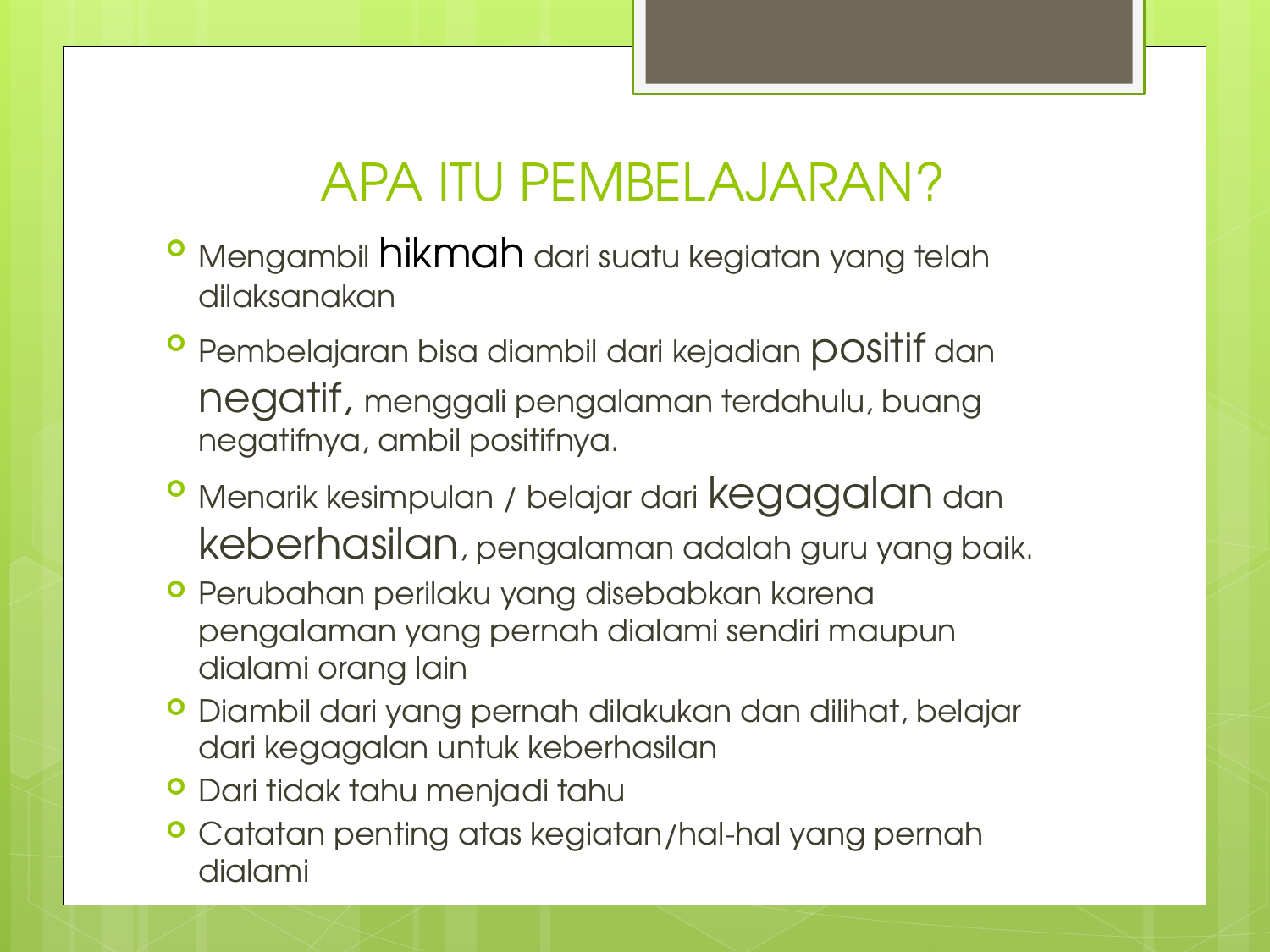

# APA ITU PEMBELAJARAN?
Mengambil hikmah dari suatu kegiatan yang telah dilaksanakan
Pembelajaran bisa diambil dari kejadian positif dan negatif, menggali pengalaman terdahulu, buang negatifnya, ambil positifnya.
Menarik kesimpulan / belajar dari kegagalan dan keberhasilan, pengalaman adalah guru yang baik.
Perubahan perilaku yang disebabkan karena pengalaman yang pernah dialami sendiri maupun dialami orang lain
Diambil dari yang pernah dilakukan dan dilihat, belajar dari kegagalan untuk keberhasilan
Dari tidak tahu menjadi tahu
Catatan penting atas kegiatan/hal-hal yang pernah dialami